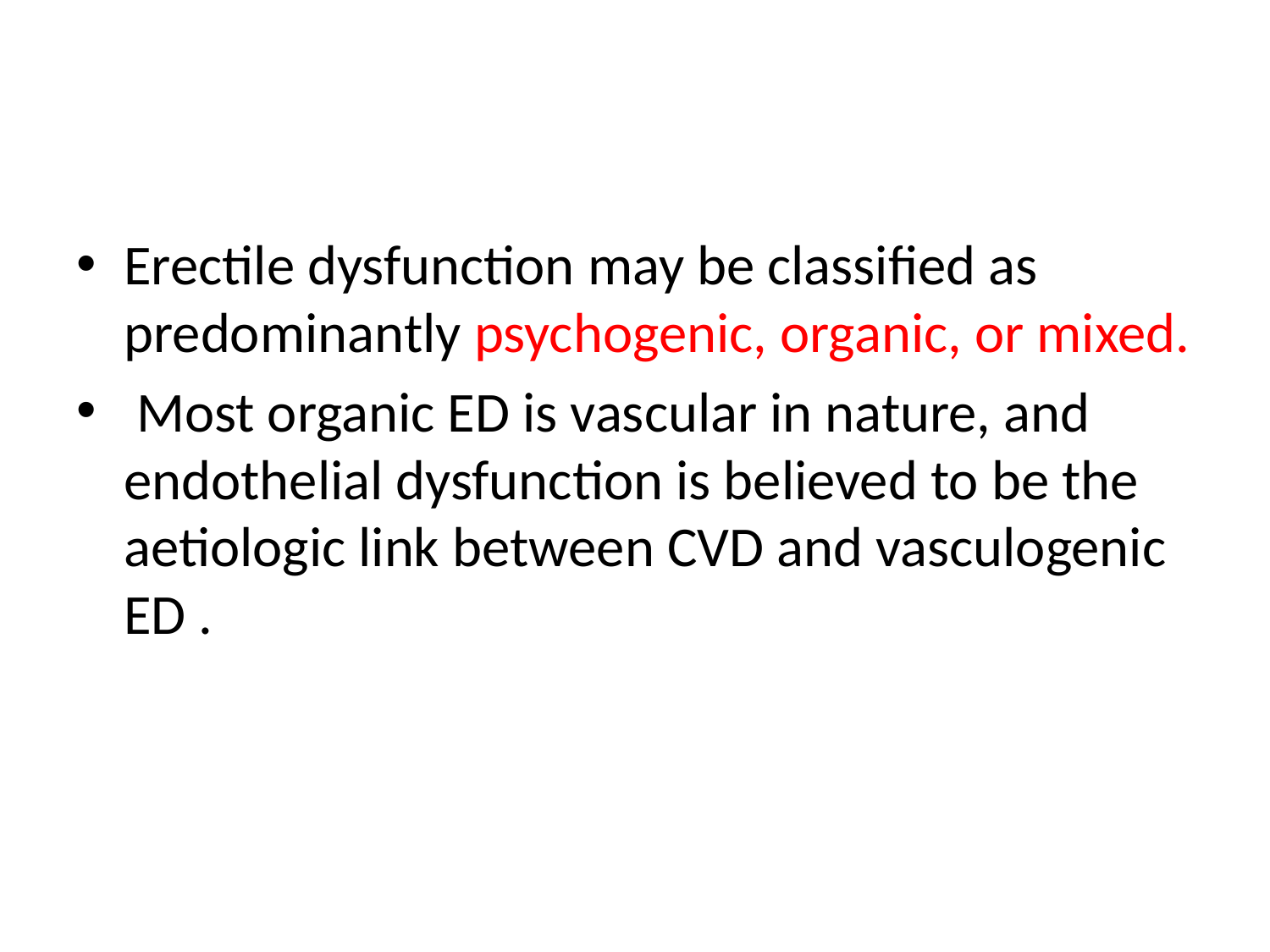

#
Erectile dysfunction may be classified as predominantly psychogenic, organic, or mixed.
 Most organic ED is vascular in nature, and endothelial dysfunction is believed to be the aetiologic link between CVD and vasculogenic ED .